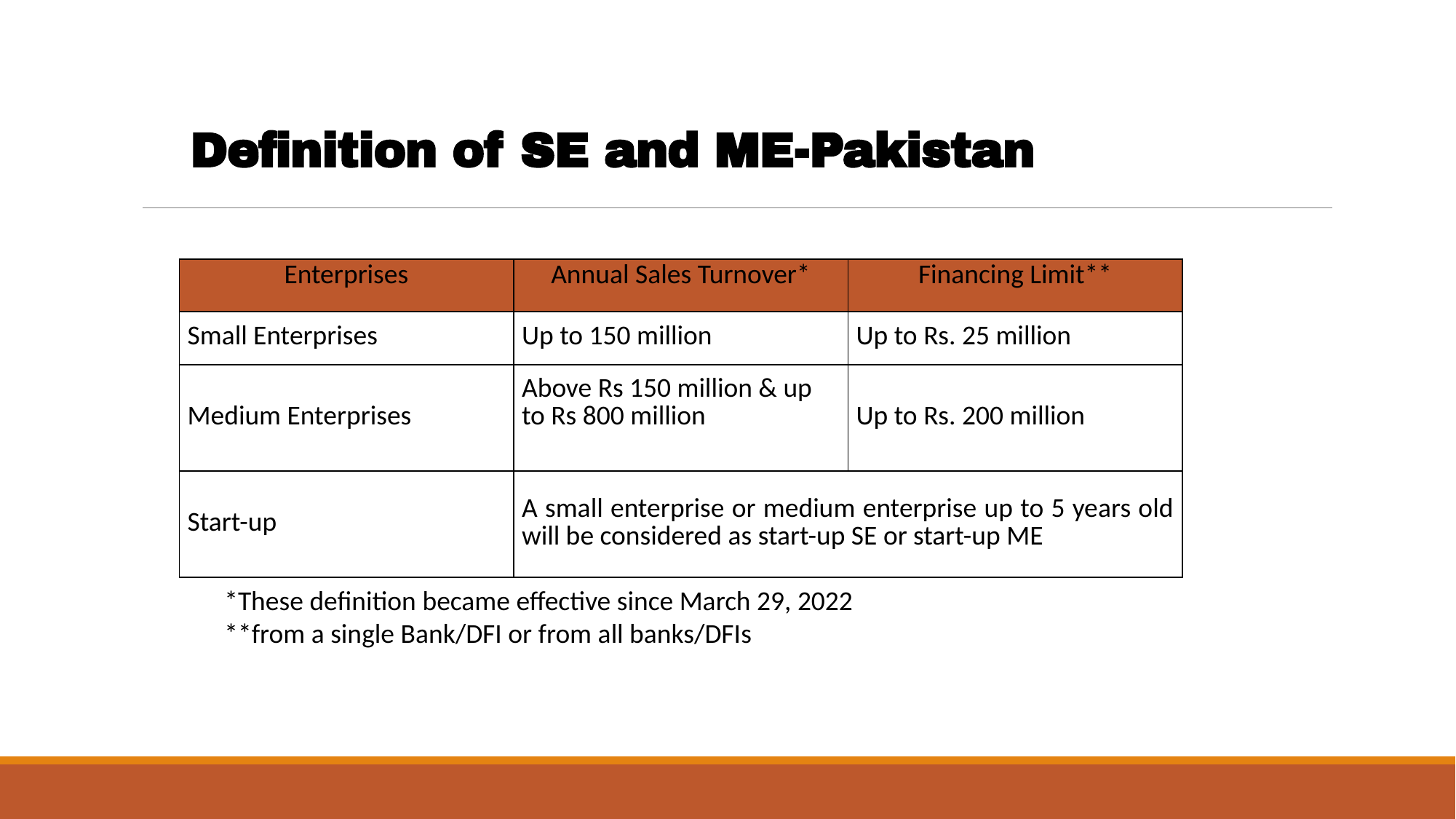

# Definition of SE and ME-Pakistan
| Enterprises | Annual Sales Turnover\* | Financing Limit\*\* |
| --- | --- | --- |
| Small Enterprises | Up to 150 million | Up to Rs. 25 million |
| Medium Enterprises | Above Rs 150 million & up to Rs 800 million | Up to Rs. 200 million |
| Start-up | A small enterprise or medium enterprise up to 5 years old will be considered as start-up SE or start-up ME |  |
*These definition became effective since March 29, 2022
**from a single Bank/DFI or from all banks/DFIs